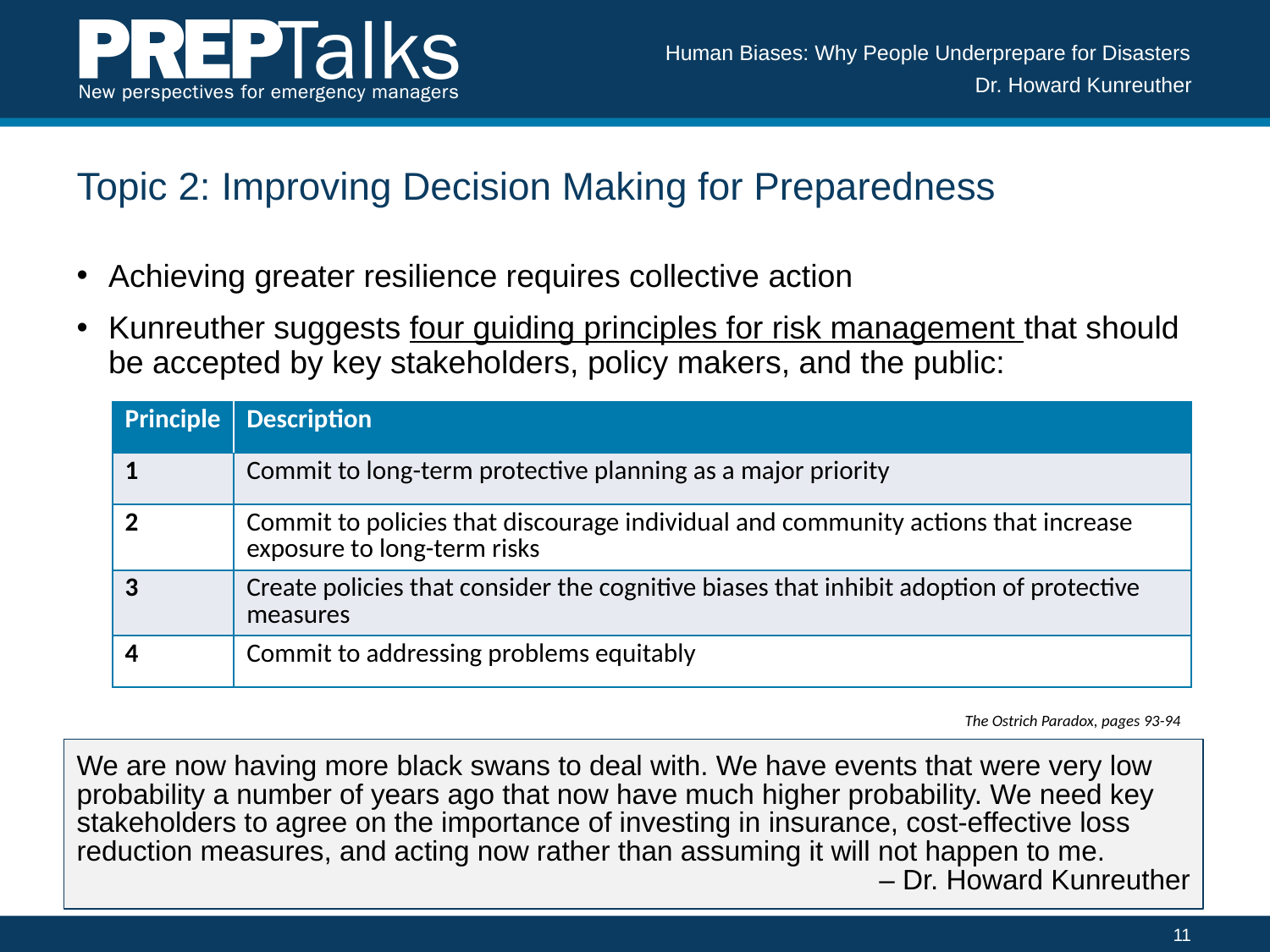

Human Biases: Why People Underprepare for Disasters
Dr. Howard Kunreuther
# Topic 2: Improving Decision Making for Preparedness
Achieving greater resilience requires collective action
Kunreuther suggests four guiding principles for risk management that should be accepted by key stakeholders, policy makers, and the public:
| Principle | Description |
| --- | --- |
| 1 | Commit to long-term protective planning as a major priority |
| 2 | Commit to policies that discourage individual and community actions that increase exposure to long-term risks |
| 3 | Create policies that consider the cognitive biases that inhibit adoption of protective measures |
| 4 | Commit to addressing problems equitably |
The Ostrich Paradox, pages 93-94
We are now having more black swans to deal with. We have events that were very low probability a number of years ago that now have much higher probability. We need key stakeholders to agree on the importance of investing in insurance, cost-effective loss reduction measures, and acting now rather than assuming it will not happen to me.
– Dr. Howard Kunreuther
11